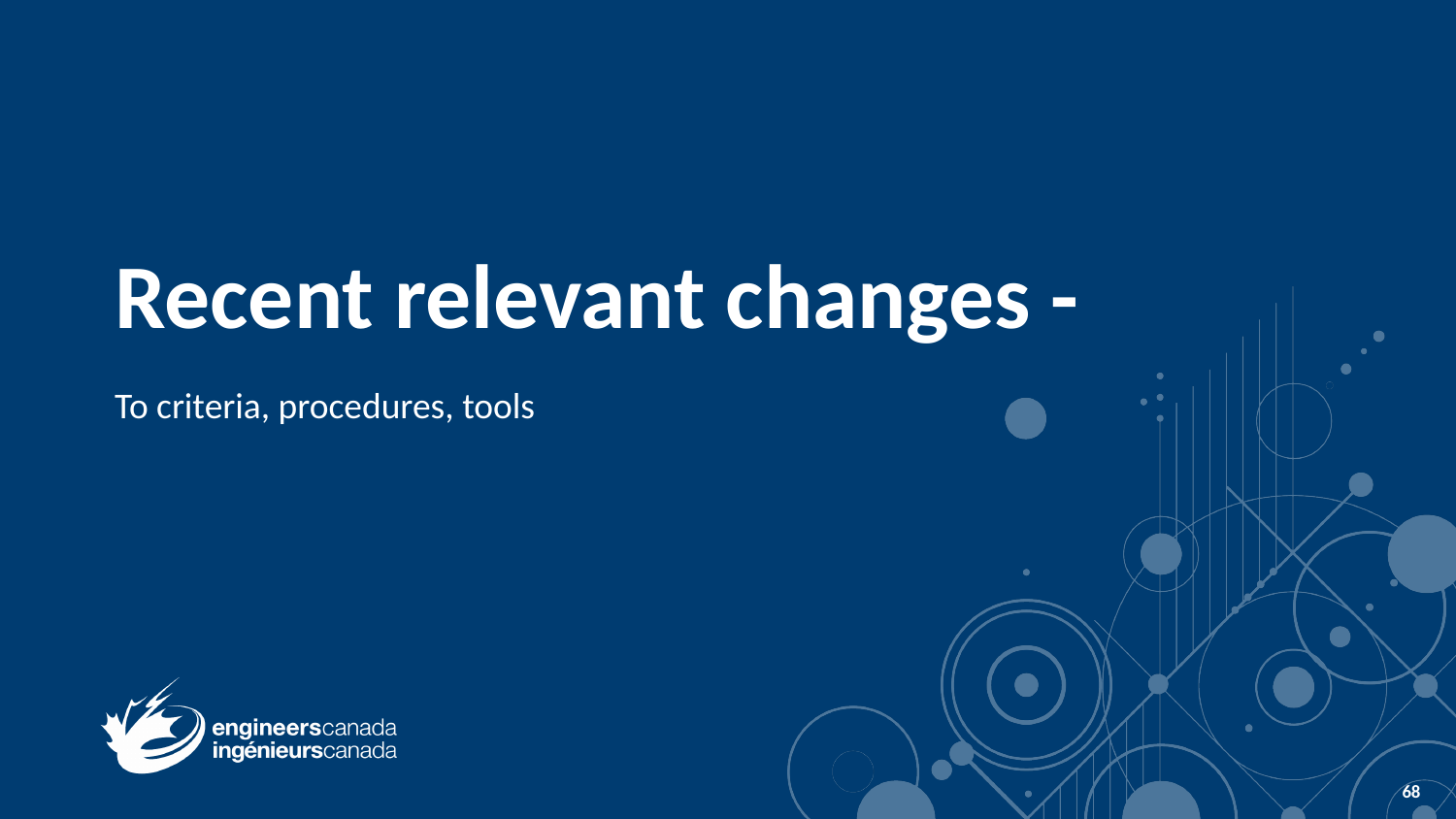

# Recent relevant changes -
To criteria, procedures, tools
68